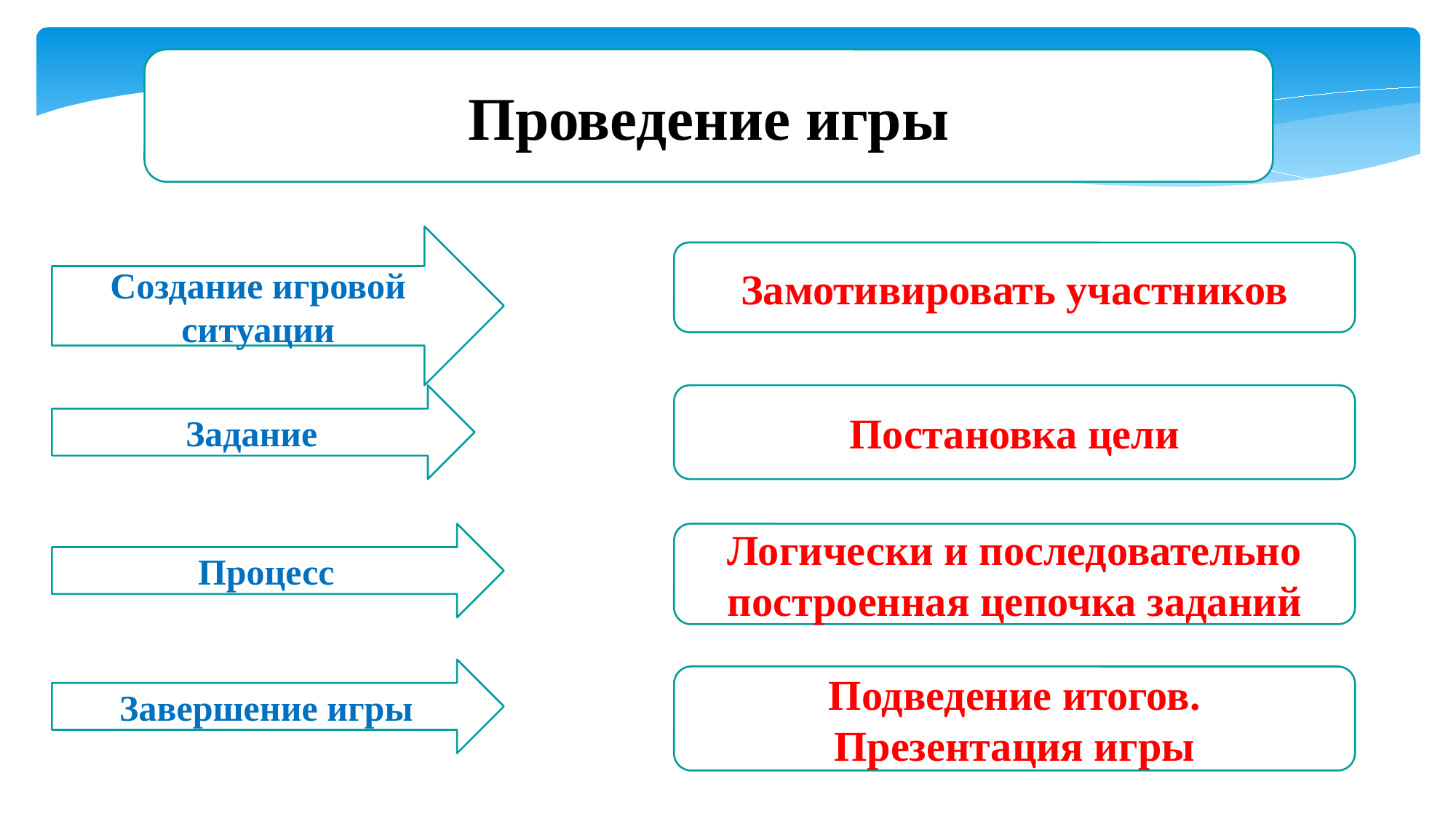

Проведение игры
Создание игровой ситуации
Замотивировать участников
Задание
Постановка цели
Логически и последовательно построенная цепочка заданий
Процесс
Завершение игры
Подведение итогов.
Презентация игры